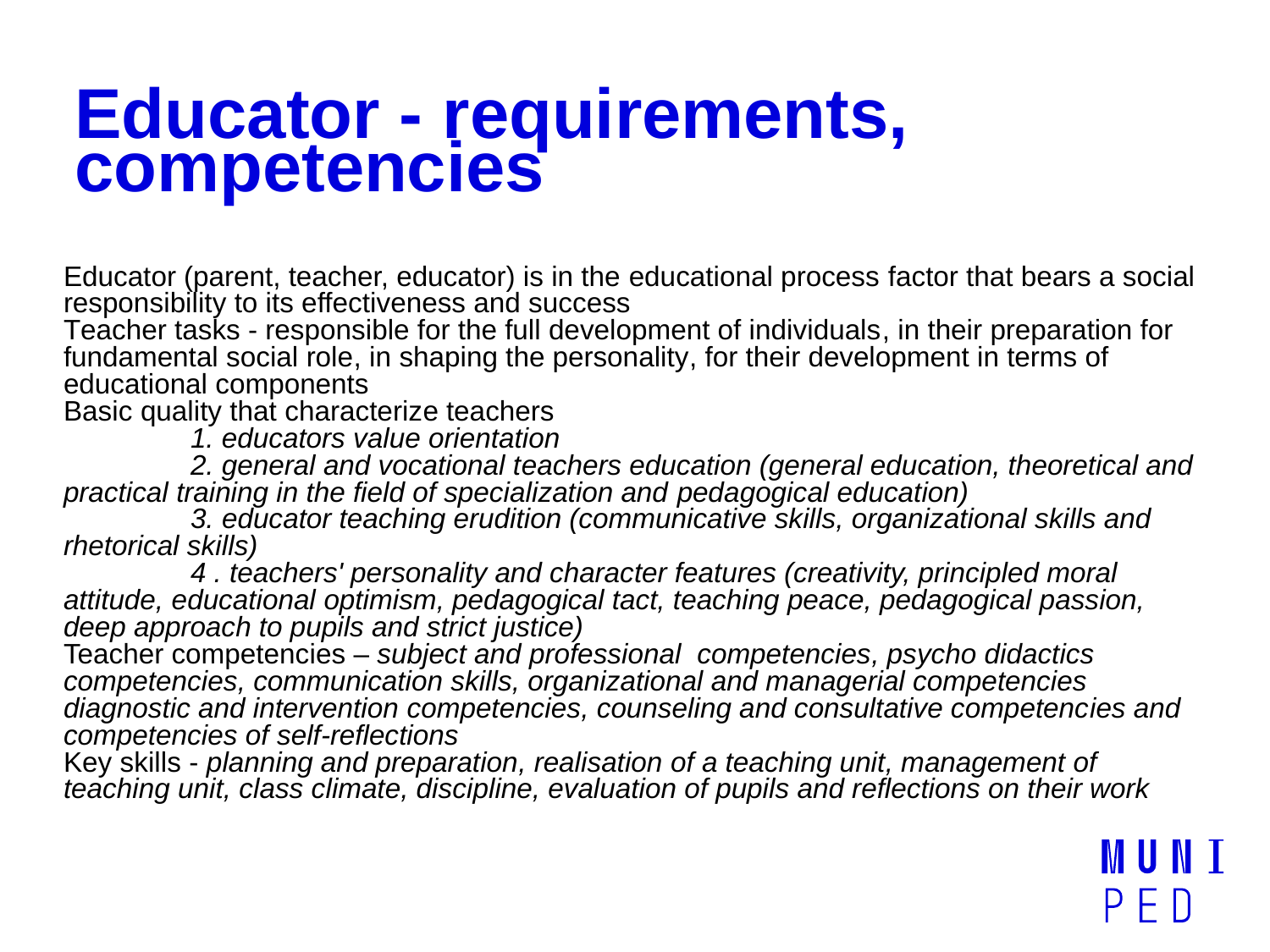

# Educator - requirements, competencies
Educator (parent, teacher, educator) is in the educational process factor that bears a social responsibility to its effectiveness and success
Teacher tasks - responsible for the full development of individuals, in their preparation for fundamental social role, in shaping the personality, for their development in terms of educational components
Basic quality that characterize teachers
	1. educators value orientation
	2. general and vocational teachers education (general education, theoretical and practical training in the field of specialization and pedagogical education)
	3. educator teaching erudition (communicative skills, organizational skills and rhetorical skills)
	4 . teachers' personality and character features (creativity, principled moral attitude, educational optimism, pedagogical tact, teaching peace, pedagogical passion, deep approach to pupils and strict justice)
Teacher competencies – subject and professional  competencies, psycho didactics competencies, communication skills, organizational and managerial competencies diagnostic and intervention competencies, counseling and consultative competencies and competencies of self-reflections
Key skills - planning and preparation, realisation of a teaching unit, management of teaching unit, class climate, discipline, evaluation of pupils and reflections on their work